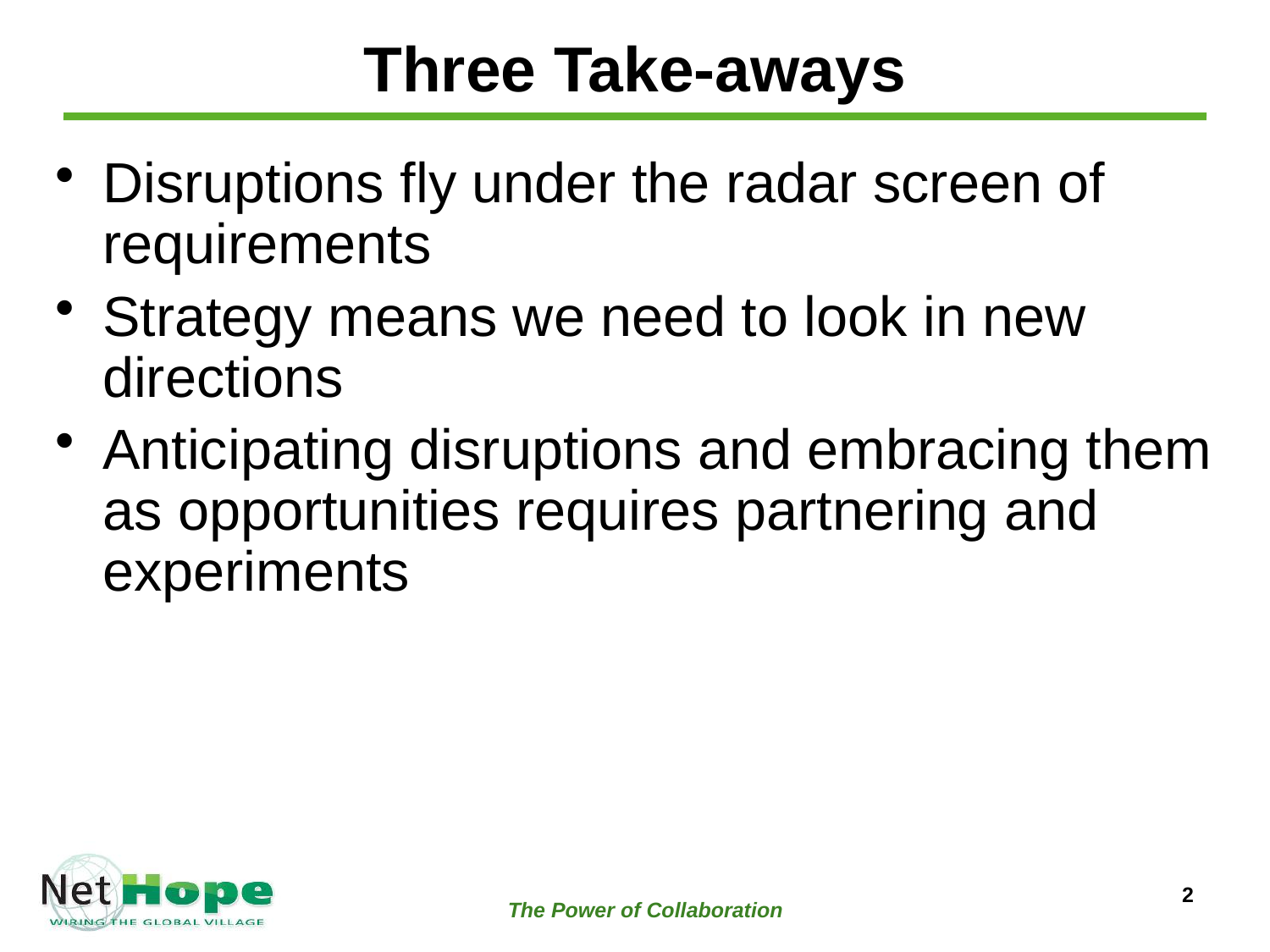

# Three Take-aways
Disruptions fly under the radar screen of requirements
Strategy means we need to look in new directions
Anticipating disruptions and embracing them as opportunities requires partnering and experiments

The Power of Collaboration
2